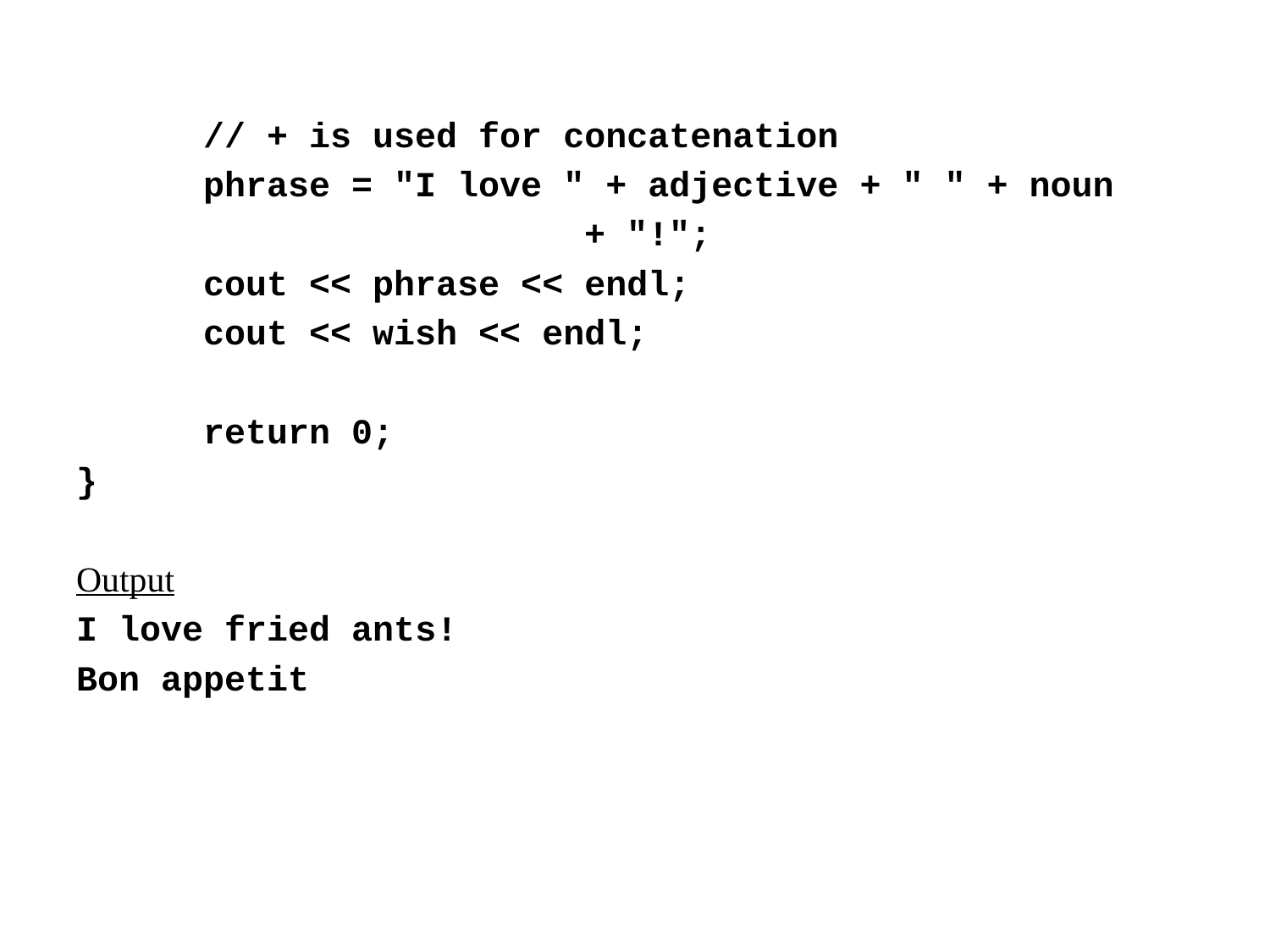

// + is used for concatenation
	phrase = "I love " + adjective + " " + noun
				+ "!";
	cout << phrase << endl;
	cout << wish << endl;

	return 0;
}

Output
I love fried ants!
Bon appetit